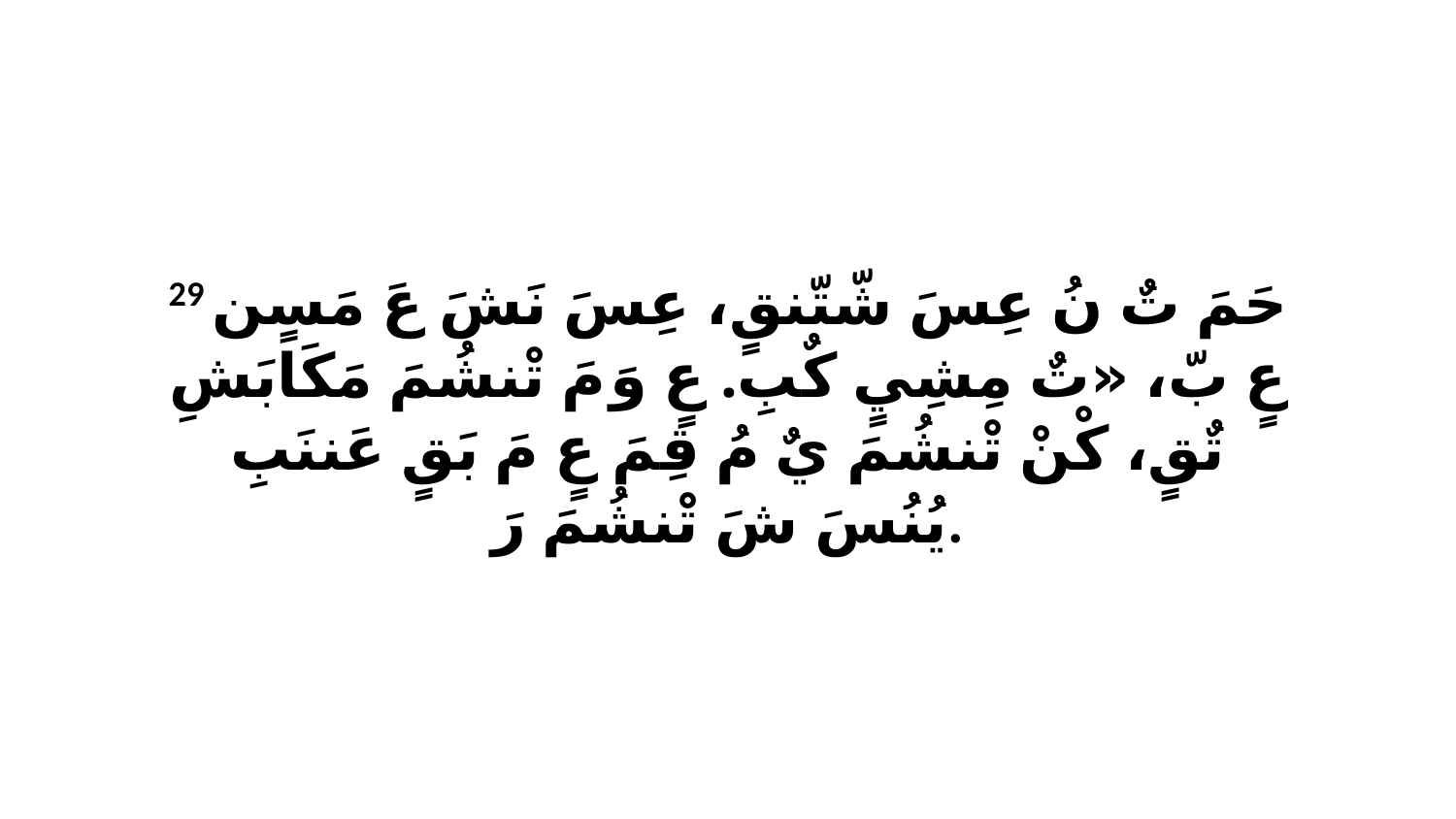

29 حَمَ تٌ نُ عِسَ شّتّنقٍ، عِسَ نَشَ عَ مَسٍن عٍ بّ، «تٌ مِشِيٍ كٌبِ. عٍ وَ مَ تْنشُمَ مَكَابَشِ تٌقٍ، كْنْ تْنشُمَ يٌ مُ قِمَ عٍ مَ بَقٍ عَننَبِ يُنُسَ شَ تْنشُمَ رَ.